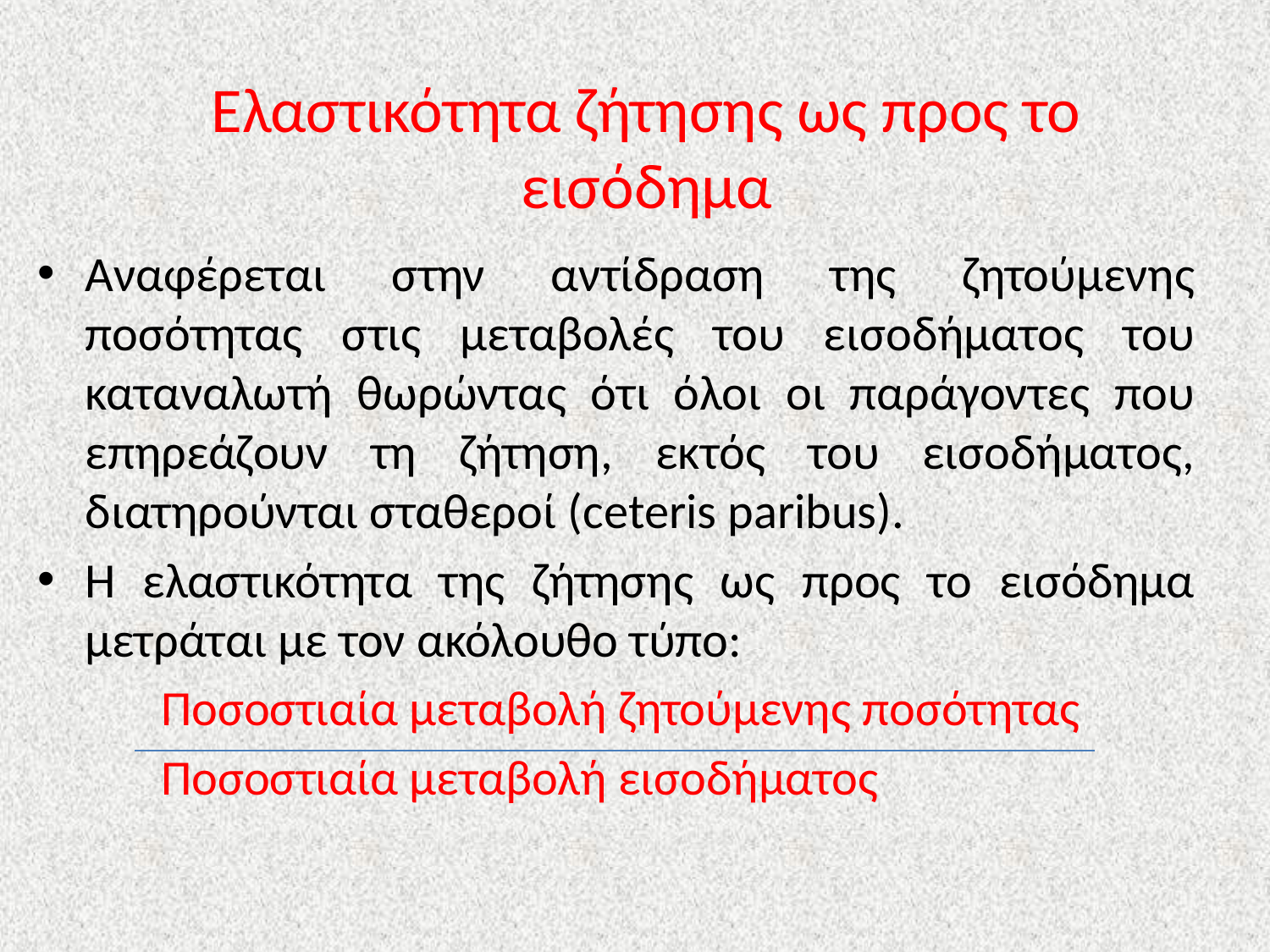

# Ελαστικότητα ζήτησης ως προς το εισόδημα
Αναφέρεται στην αντίδραση της ζητούμενης ποσότητας στις μεταβολές του εισοδήματος του καταναλωτή θωρώντας ότι όλοι οι παράγοντες που επηρεάζουν τη ζήτηση, εκτός του εισοδήματος, διατηρούνται σταθεροί (ceteris paribus).
Η ελαστικότητα της ζήτησης ως προς το εισόδημα μετράται με τον ακόλουθο τύπο:
           Ποσοστιαία μεταβολή ζητούμενης ποσότητας
           Ποσοστιαία μεταβολή εισοδήματος